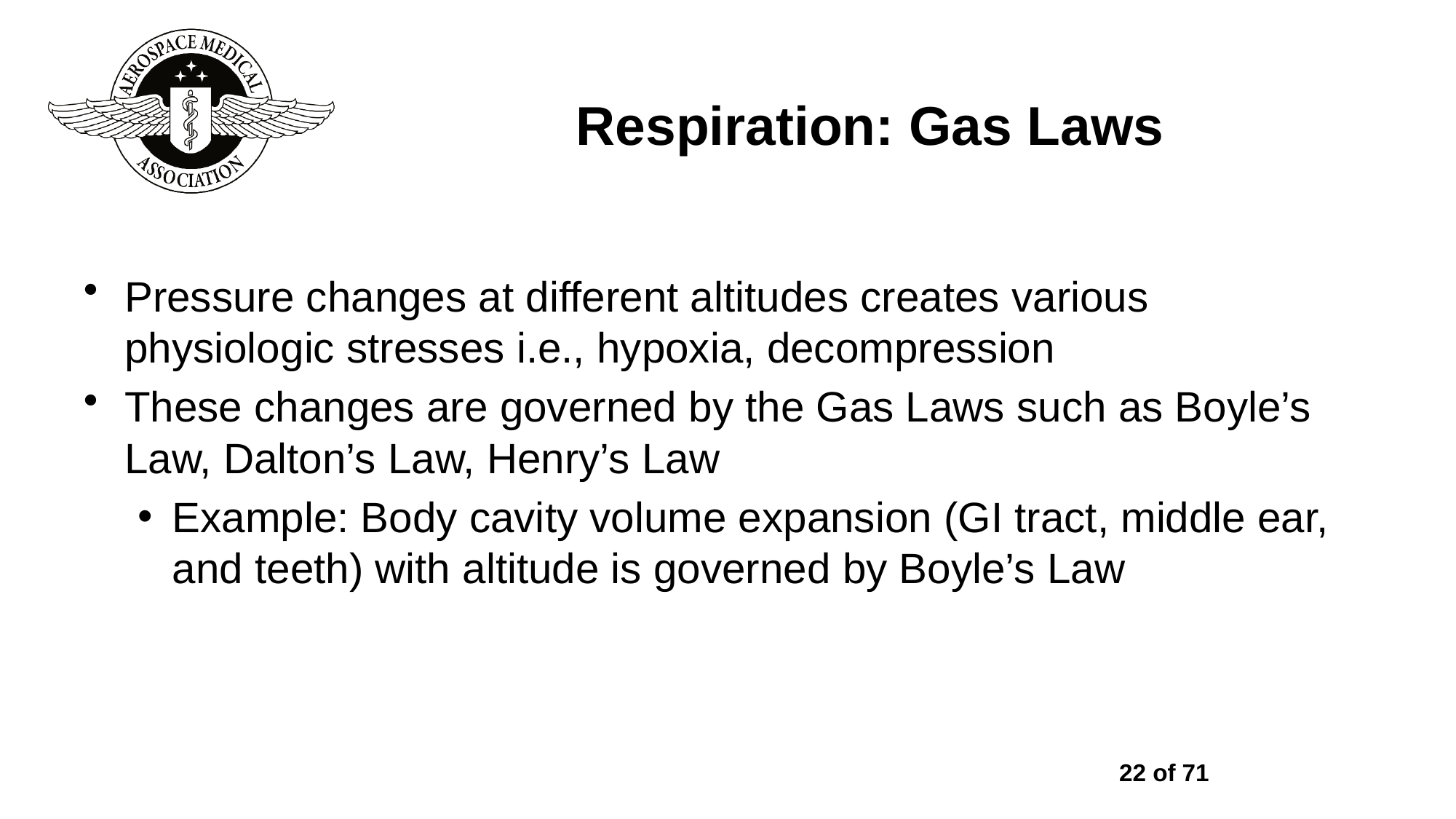

# Respiration: Gas Laws
Pressure changes at different altitudes creates various physiologic stresses i.e., hypoxia, decompression
These changes are governed by the Gas Laws such as Boyle’s Law, Dalton’s Law, Henry’s Law
Example: Body cavity volume expansion (GI tract, middle ear, and teeth) with altitude is governed by Boyle’s Law

22 of 71